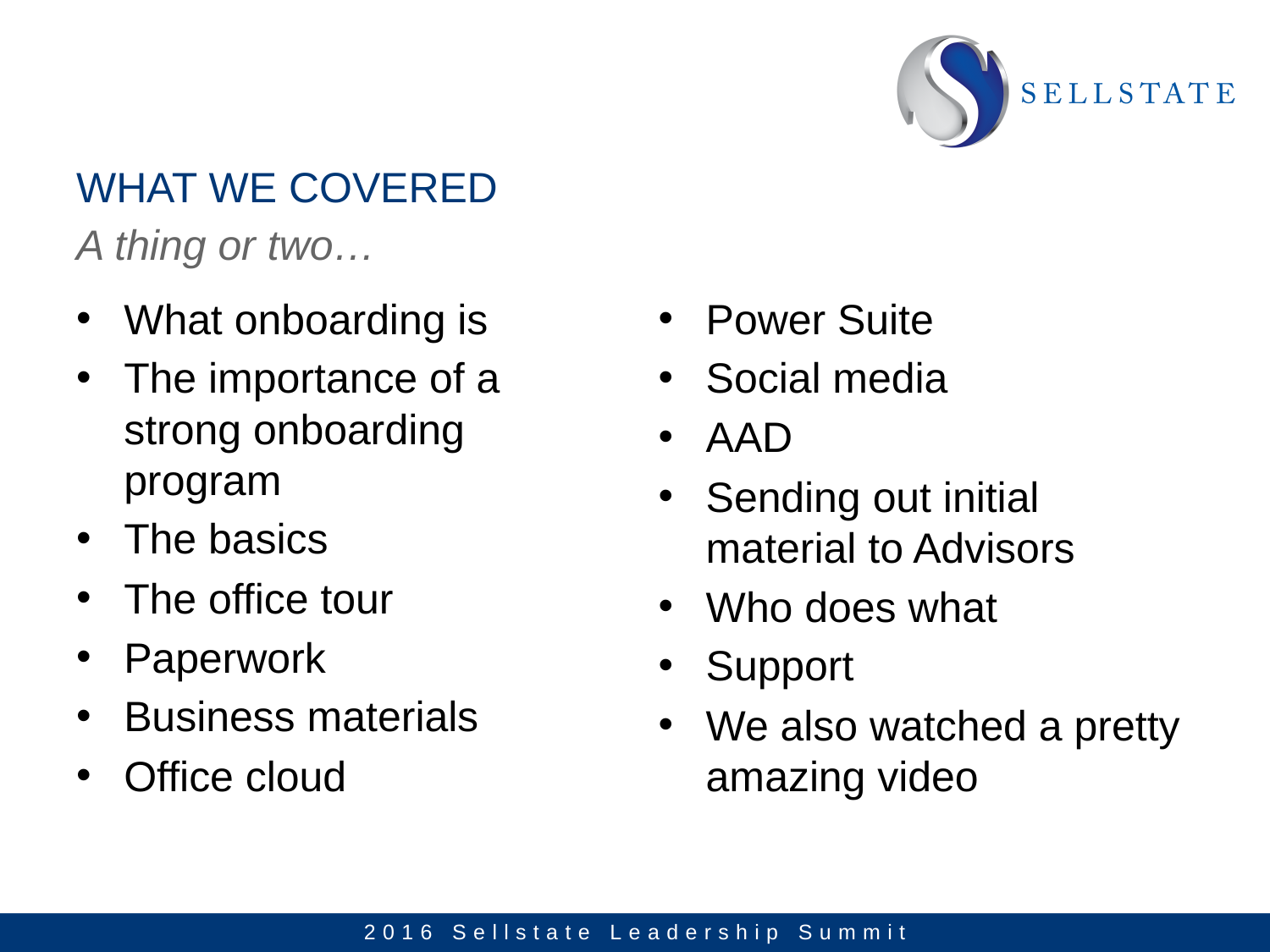

# What We Covered
A thing or two…
What onboarding is
The importance of a strong onboarding program
The basics
The office tour
Paperwork
Business materials
Office cloud
Power Suite
Social media
AAD
Sending out initial material to Advisors
Who does what
Support
We also watched a pretty amazing video
2016 Sellstate Leadership Summit